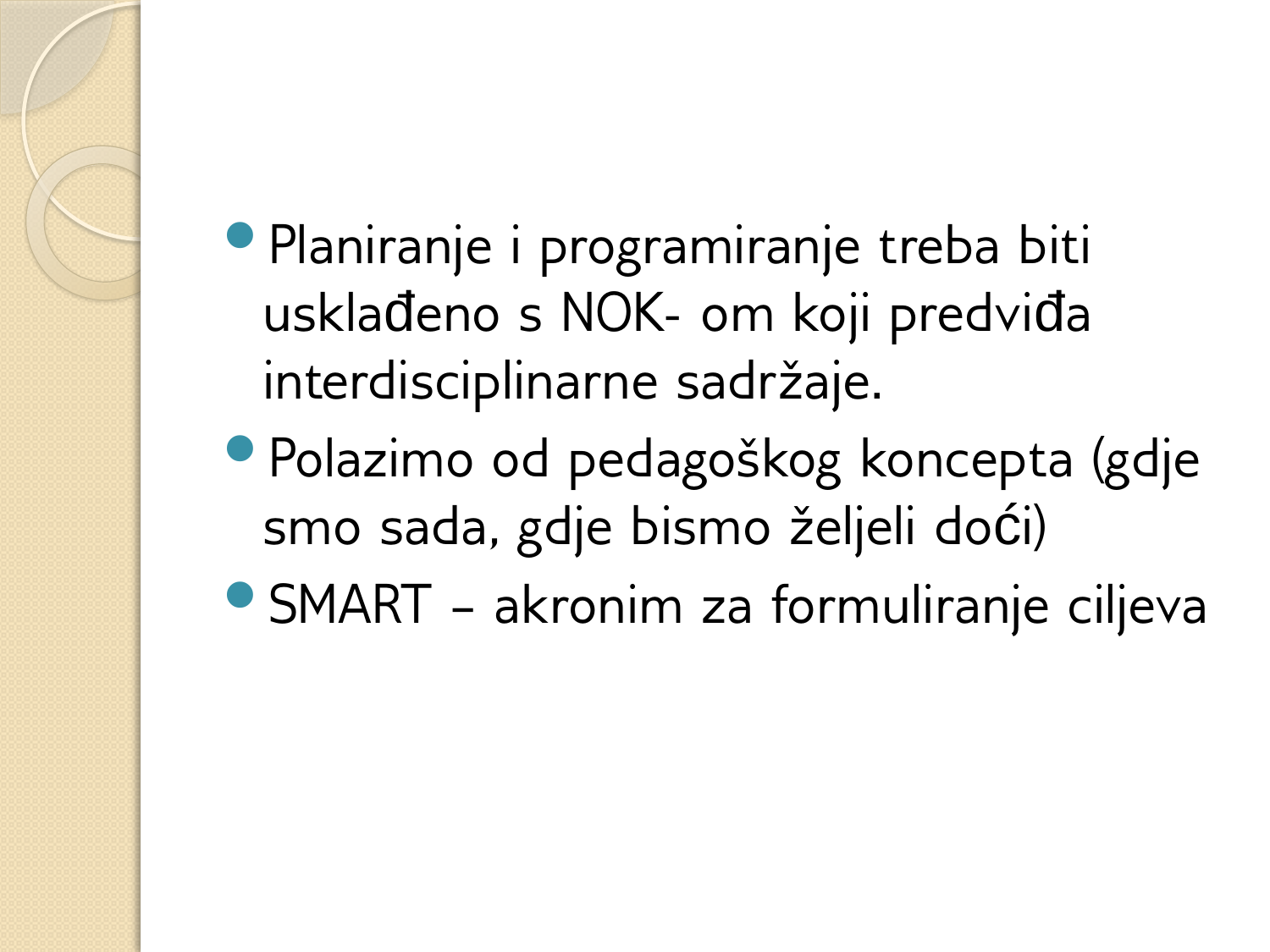

#
Planiranje i programiranje treba biti usklađeno s NOK- om koji predviđa interdisciplinarne sadržaje.
Polazimo od pedagoškog koncepta (gdje smo sada, gdje bismo željeli doći)
SMART – akronim za formuliranje ciljeva